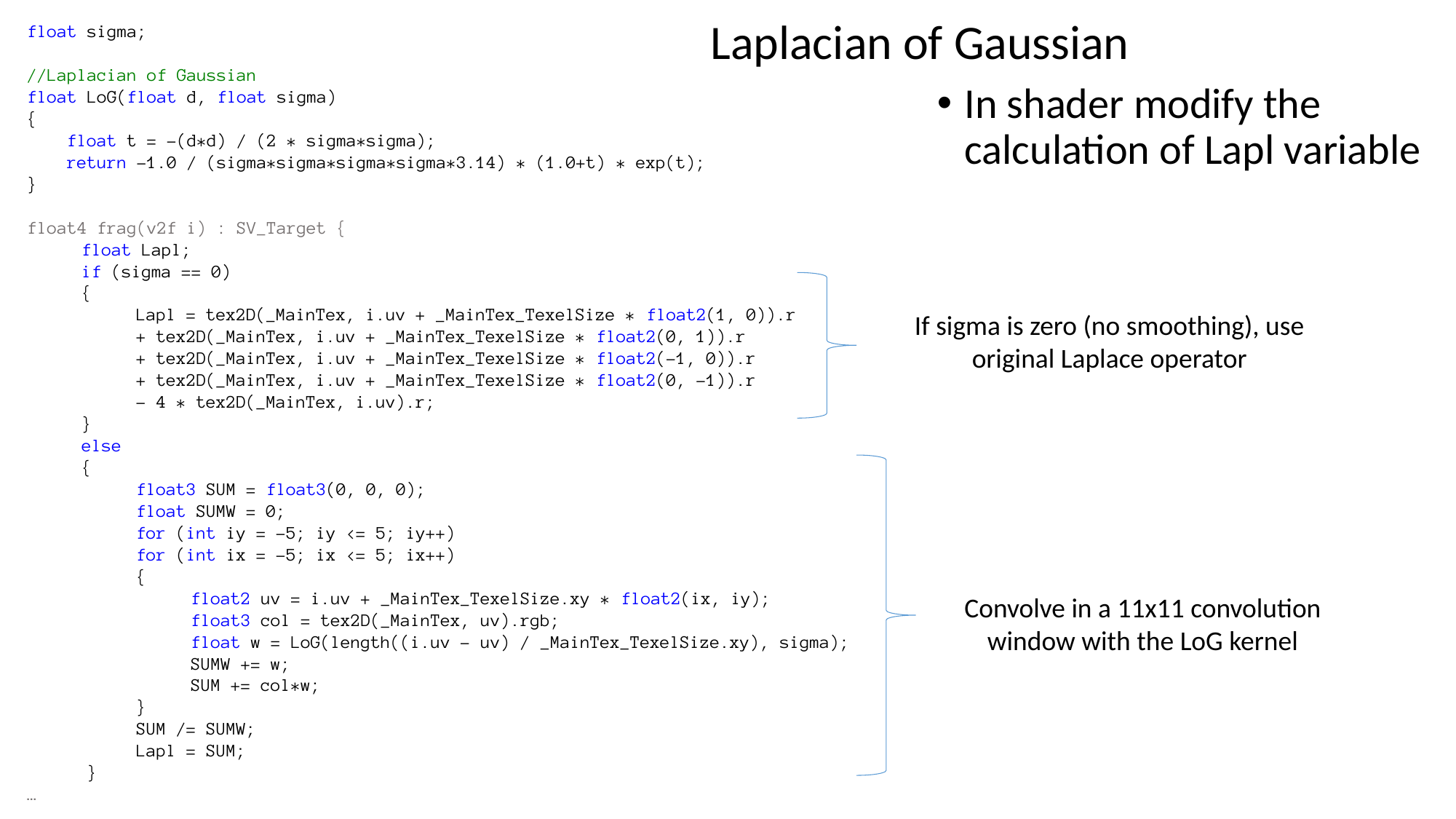

# Laplacian of Gaussian
float sigma;

//Laplacian of Gaussian
float LoG(float d, float sigma)
{
    float t = -(d*d) / (2 * sigma*sigma);
    return -1.0 / (sigma*sigma*sigma*sigma*3.14) * (1.0+t) * exp(t);
}

float4 frag(v2f i) : SV_Target {
float Lapl;
if (sigma == 0)
{
Lapl = tex2D(_MainTex, i.uv + _MainTex_TexelSize * float2(1, 0)).r
+ tex2D(_MainTex, i.uv + _MainTex_TexelSize * float2(0, 1)).r
+ tex2D(_MainTex, i.uv + _MainTex_TexelSize * float2(-1, 0)).r
+ tex2D(_MainTex, i.uv + _MainTex_TexelSize * float2(0, -1)).r
- 4 * tex2D(_MainTex, i.uv).r;
}
else
{
float3 SUM = float3(0, 0, 0);
float SUMW = 0;
for (int iy = -5; iy <= 5; iy++)
for (int ix = -5; ix <= 5; ix++)
{
float2 uv = i.uv + _MainTex_TexelSize.xy * float2(ix, iy);
float3 col = tex2D(_MainTex, uv).rgb;
float w = LoG(length((i.uv - uv) / _MainTex_TexelSize.xy), sigma);
SUMW += w;
SUM += col*w;
}
SUM /= SUMW;
Lapl = SUM;
      }
…
In shader modify the calculation of Lapl variable

If sigma is zero (no smoothing), use original Laplace operator

Convolve in a 11x11 convolution window with the LoG kernel